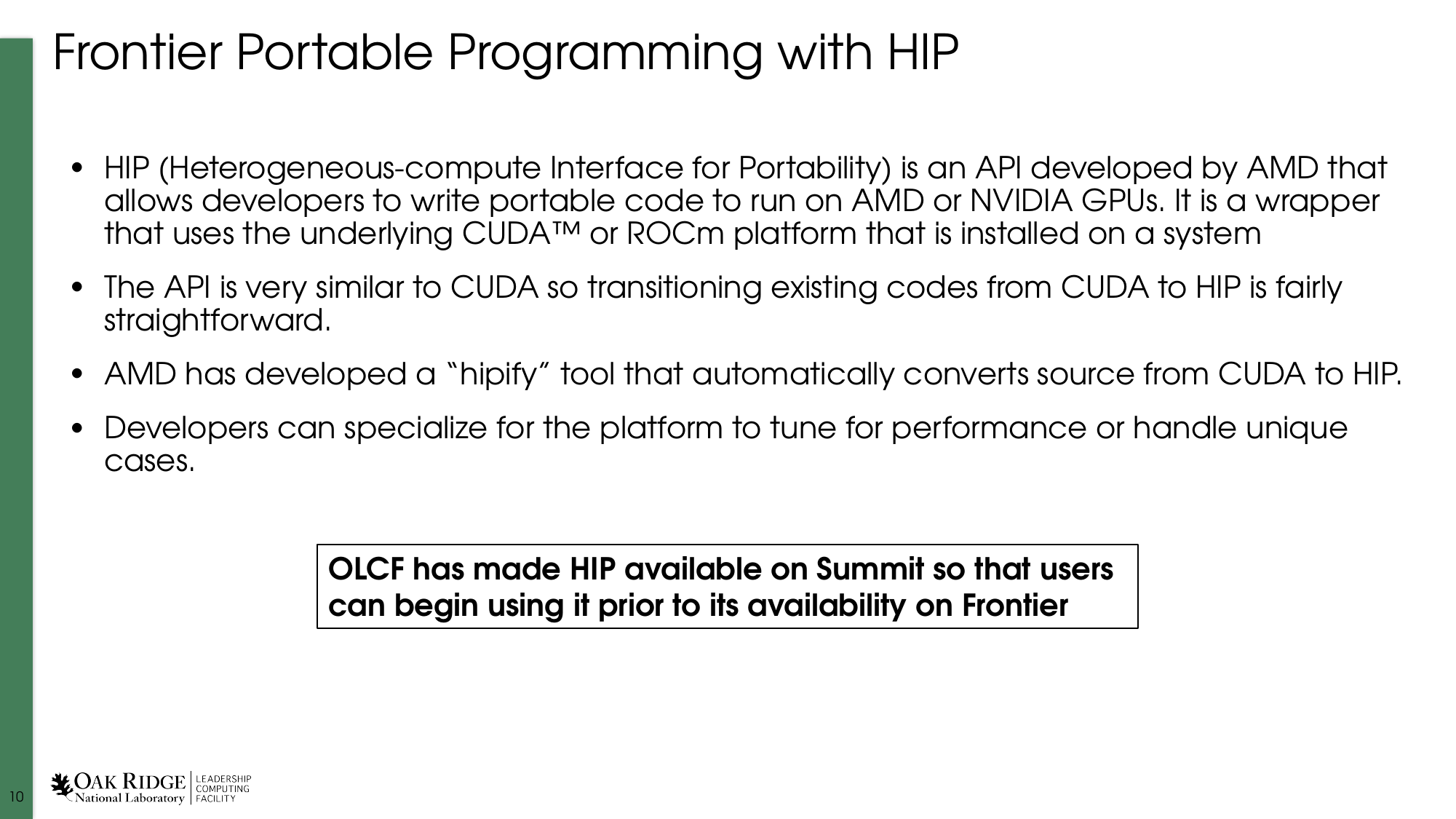

# Frontier Portable Programming with HIP
HIP (Heterogeneous-compute Interface for Portability) is an API developed by AMD that allows developers to write portable code to run on AMD or NVIDIA GPUs. It is a wrapper that uses the underlying CUDA™ or ROCm platform that is installed on a system
The API is very similar to CUDA so transitioning existing codes from CUDA to HIP is fairly straightforward.
AMD has developed a “hipify” tool that automatically converts source from CUDA to HIP.
Developers can specialize for the platform to tune for performance or handle unique cases.
OLCF has made HIP available on Summit so that users can begin using it prior to its availability on Frontier